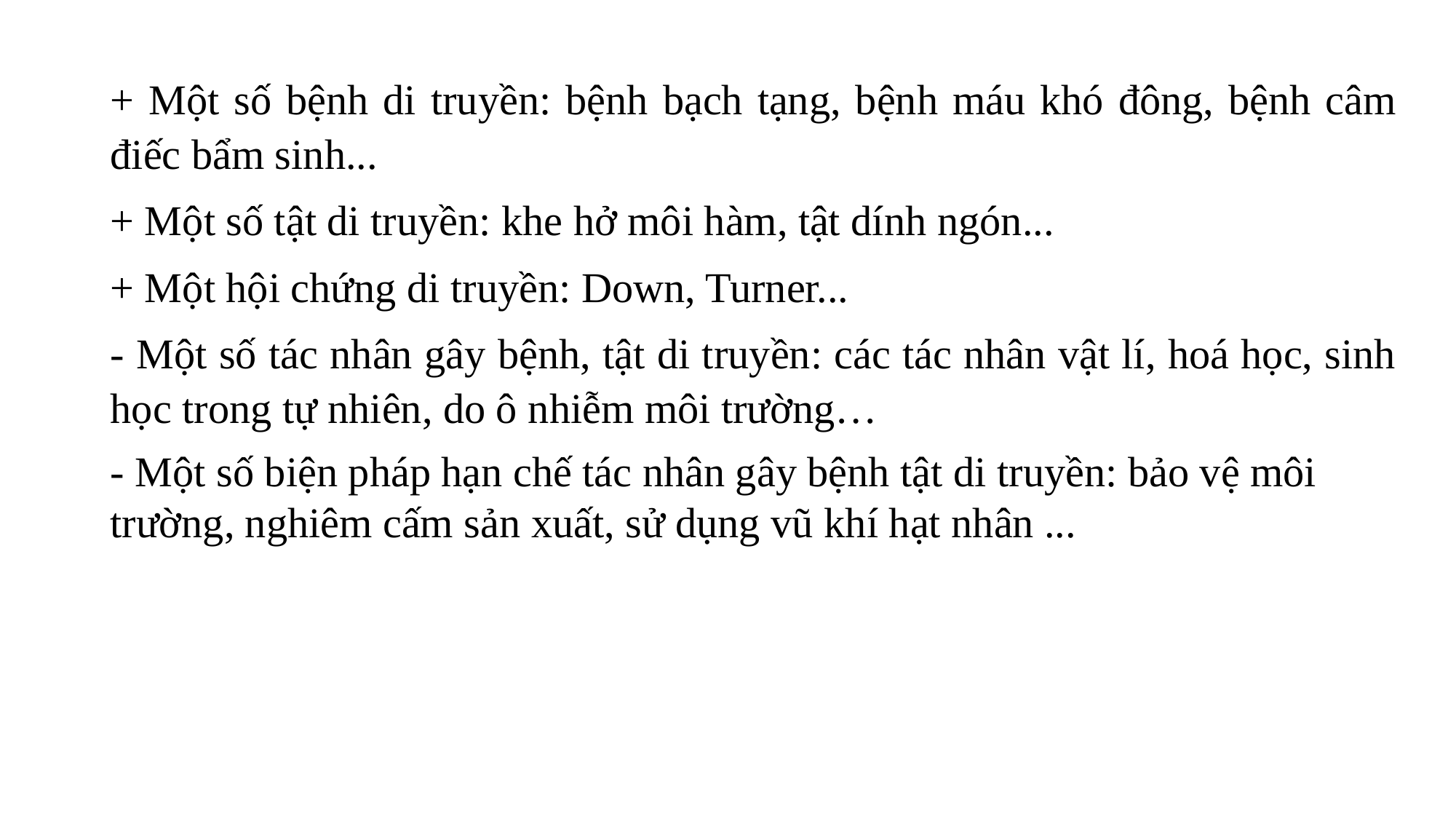

+ Một số bệnh di truyền: bệnh bạch tạng, bệnh máu khó đông, bệnh câm điếc bẩm sinh...
+ Một số tật di truyền: khe hở môi hàm, tật dính ngón...
+ Một hội chứng di truyền: Down, Turner...
- Một số tác nhân gây bệnh, tật di truyền: các tác nhân vật lí, hoá học, sinh học trong tự nhiên, do ô nhiễm môi trường…
- Một số biện pháp hạn chế tác nhân gây bệnh tật di truyền: bảo vệ môi trường, nghiêm cấm sản xuất, sử dụng vũ khí hạt nhân ...